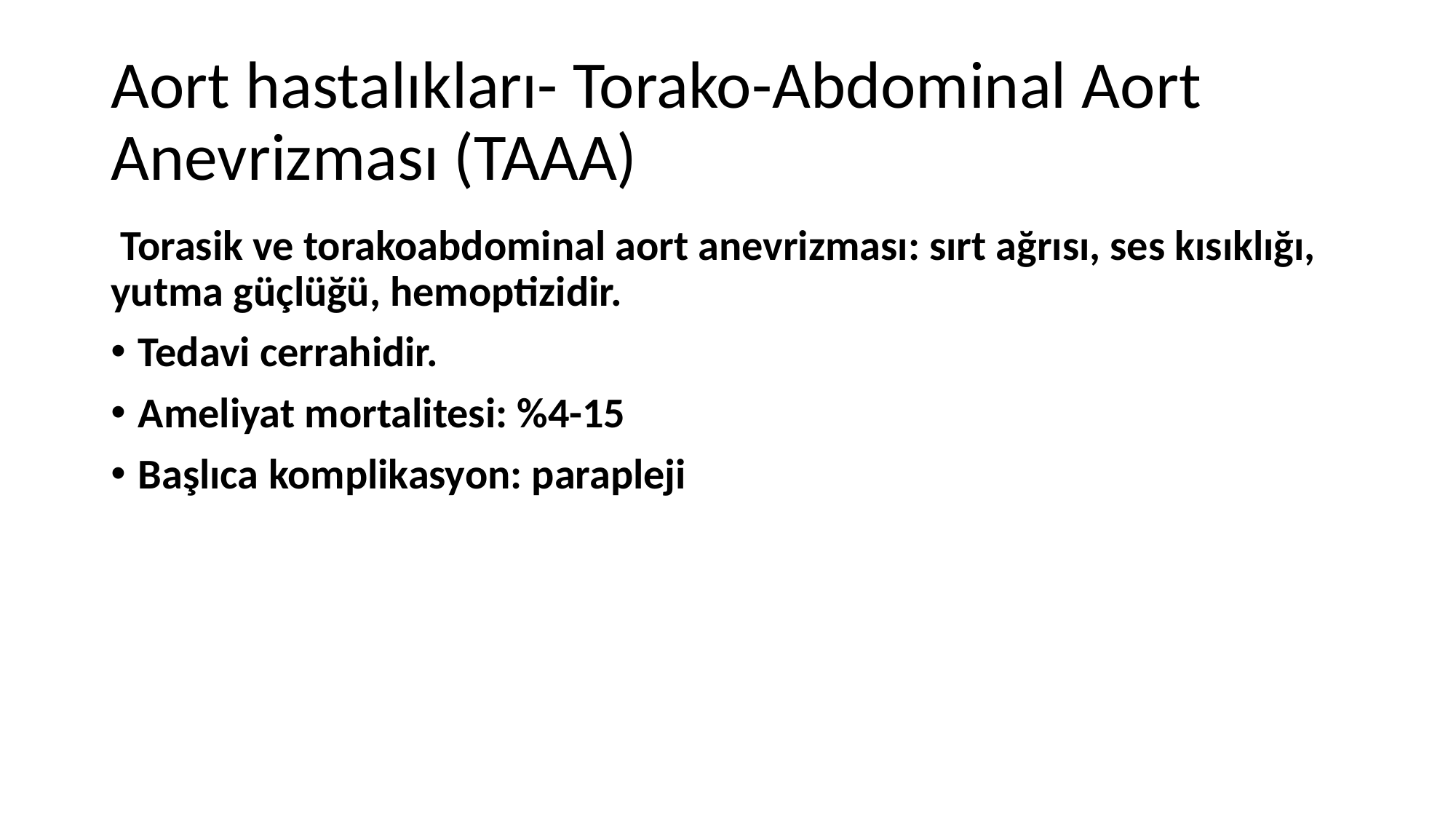

# Aort hastalıkları- Torako-Abdominal Aort Anevrizması (TAAA)
 Torasik ve torakoabdominal aort anevrizması: sırt ağrısı, ses kısıklığı, yutma güçlüğü, hemoptizidir.
Tedavi cerrahidir.
Ameliyat mortalitesi: %4-15
Başlıca komplikasyon: parapleji